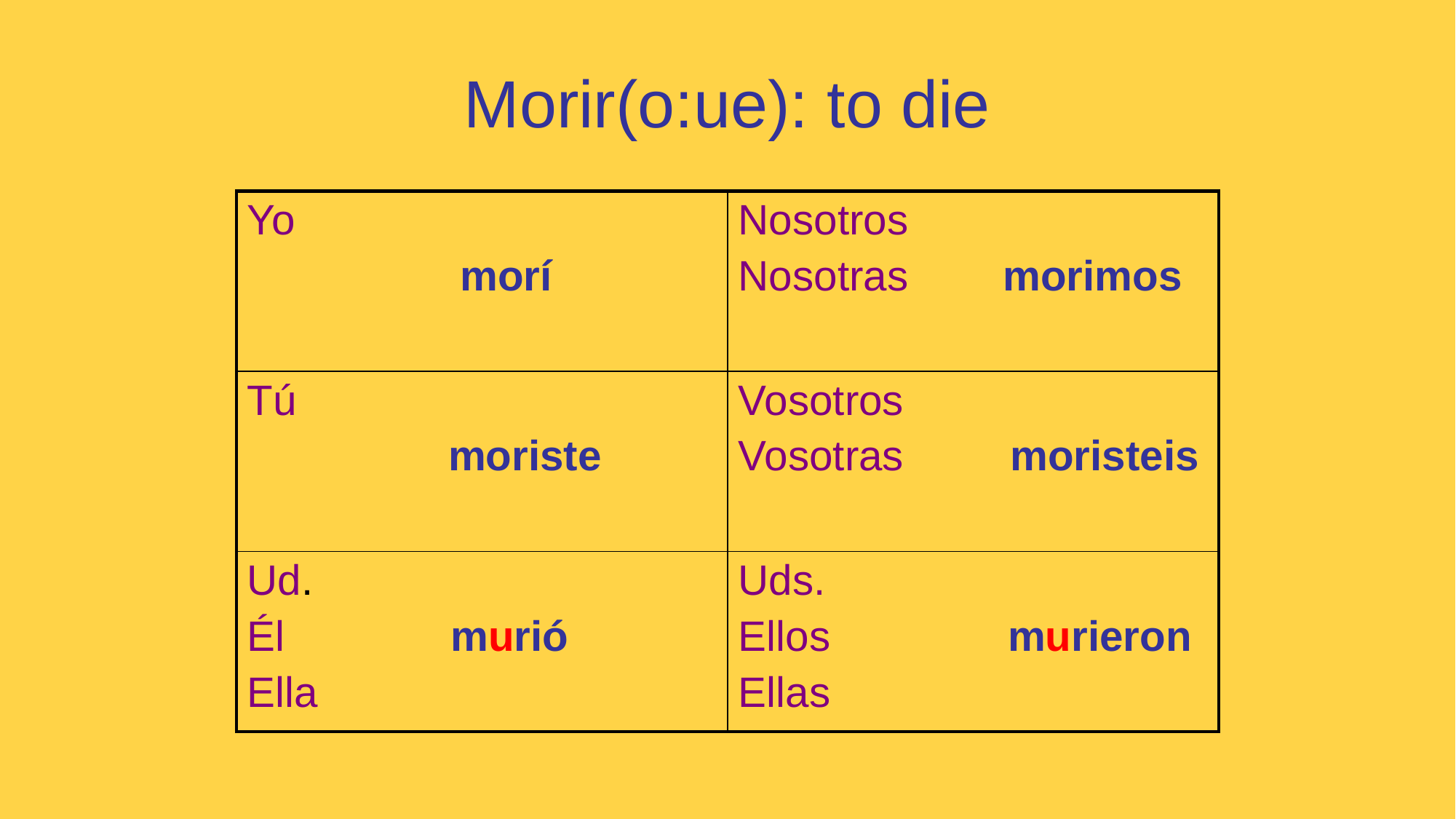

# Morir(o:ue): to die
| Yo morí | Nosotros Nosotras morimos |
| --- | --- |
| Tú moriste | Vosotros Vosotras moristeis |
| Ud. Él murió Ella | Uds. Ellos murieron Ellas |